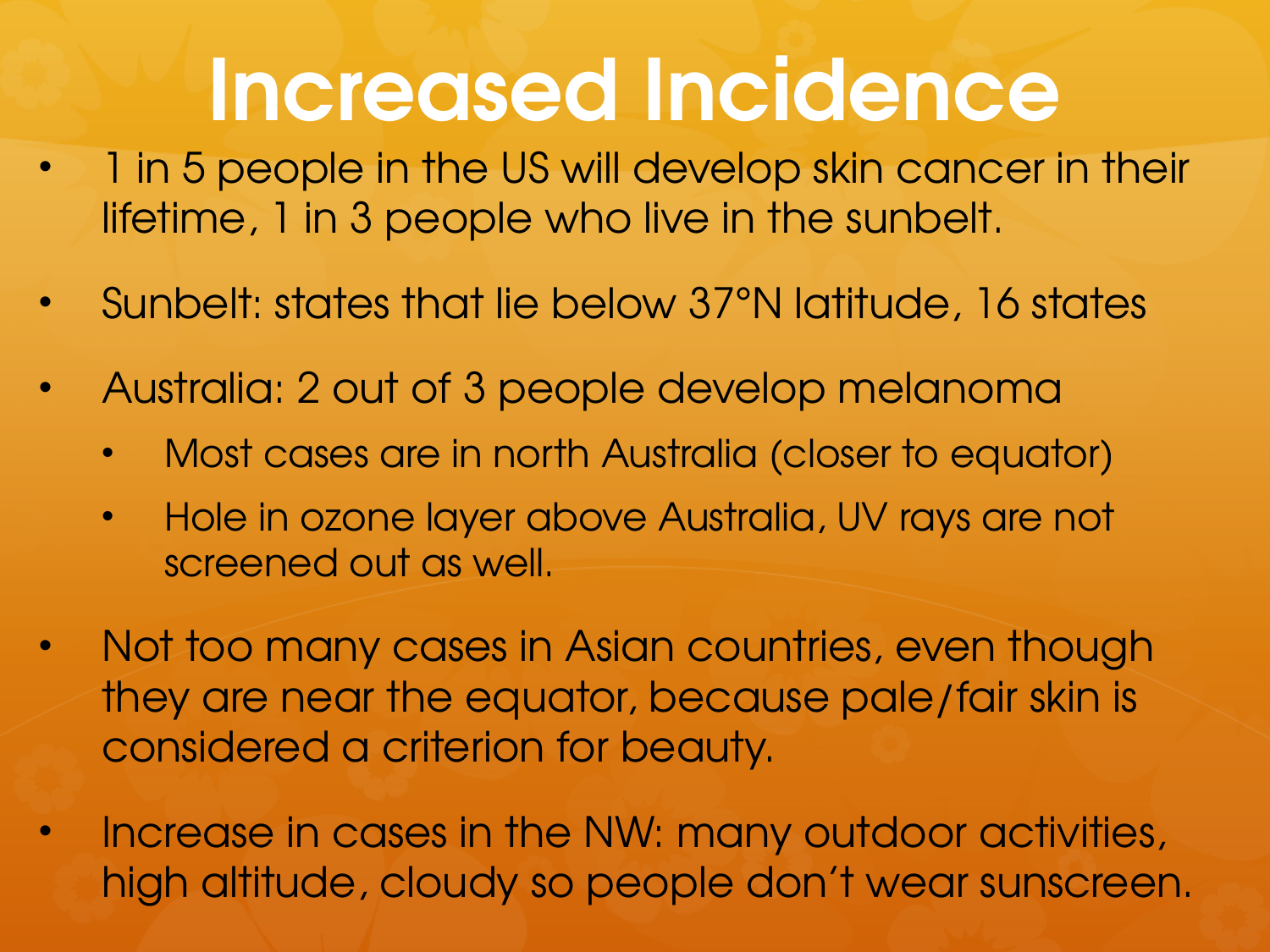

# Increased Incidence
1 in 5 people in the US will develop skin cancer in their lifetime, 1 in 3 people who live in the sunbelt.
Sunbelt: states that lie below 37°N latitude, 16 states
Australia: 2 out of 3 people develop melanoma
Most cases are in north Australia (closer to equator)
Hole in ozone layer above Australia, UV rays are not screened out as well.
Not too many cases in Asian countries, even though they are near the equator, because pale/fair skin is considered a criterion for beauty.
Increase in cases in the NW: many outdoor activities, high altitude, cloudy so people don’t wear sunscreen.